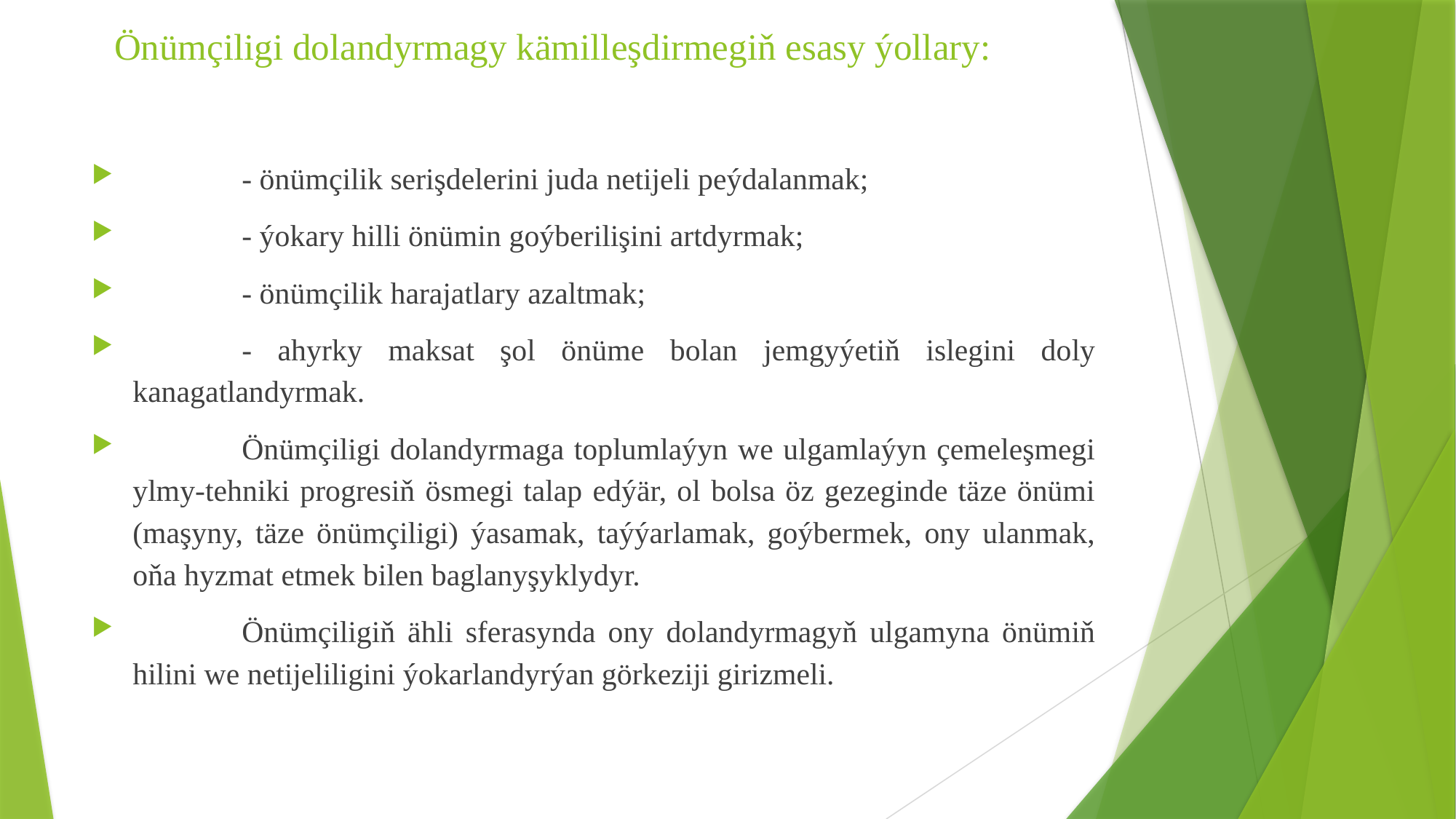

# Önümçiligi dolandyrmagy kämilleşdirmegiň esasy ýollary:
	- önümçilik serişdelerini juda netijeli peýdalanmak;
	- ýokary hilli önümin goýberilişini artdyrmak;
	- önümçilik harajatlary azaltmak;
	- ahyrky maksat şol önüme bolan jemgyýetiň islegini doly kanagatlandyrmak.
	Önümçiligi dolandyrmaga toplumlaýyn we ulgamlaýyn çemeleşmegi ylmy-tehniki progresiň ösmegi talap edýär, ol bolsa öz gezeginde täze önümi (maşyny, täze önümçiligi) ýasamak, taýýarlamak, goýbermek, ony ulanmak, oňa hyzmat etmek bilen baglanyşyklydyr.
	Önümçiligiň ähli sferasynda ony dolandyrmagyň ulgamyna önümiň hilini we netijeliligini ýokarlandyrýan görkeziji girizmeli.